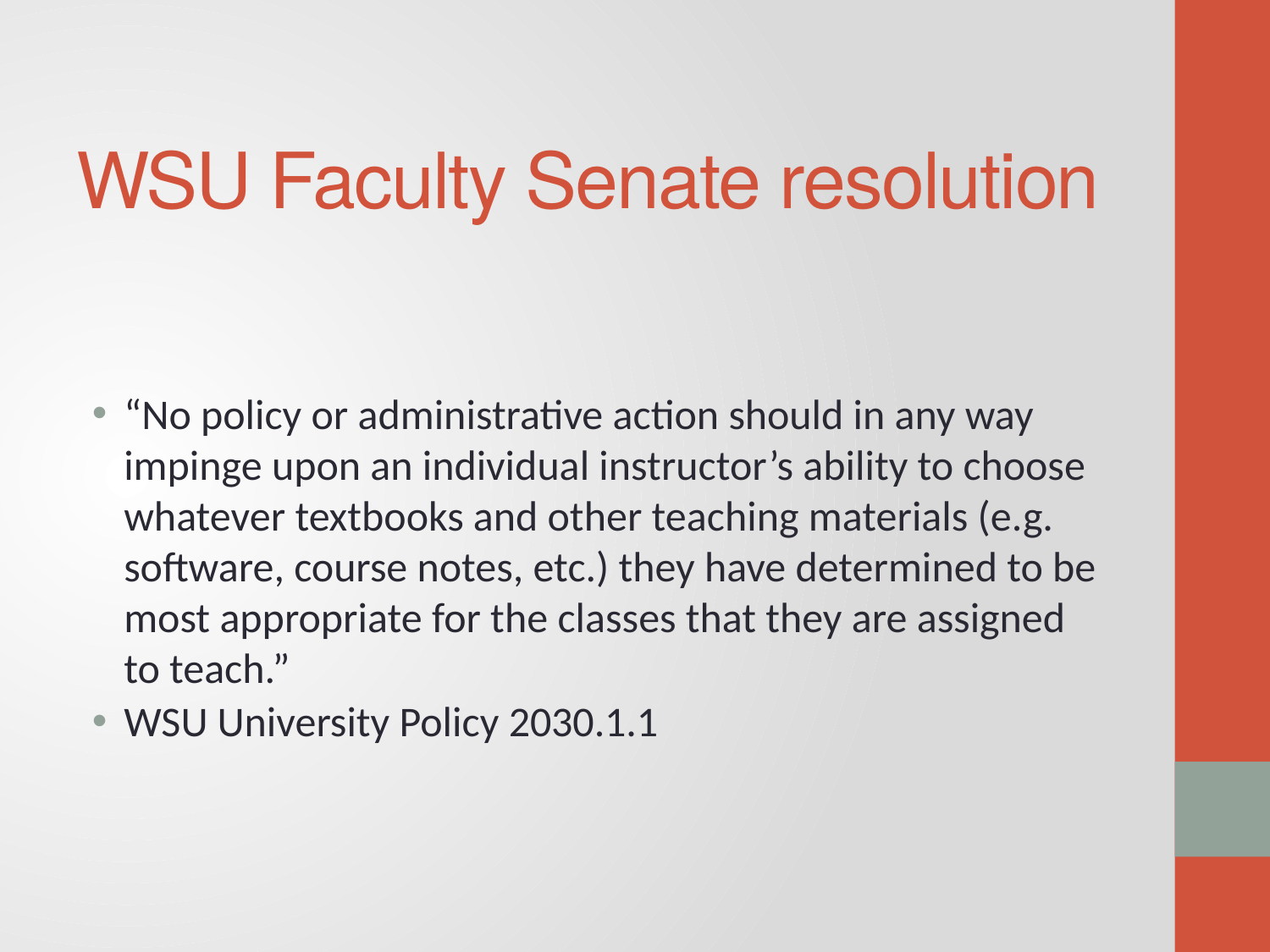

# WSU Faculty Senate resolution
“No policy or administrative action should in any way impinge upon an individual instructor’s ability to choose whatever textbooks and other teaching materials (e.g. software, course notes, etc.) they have determined to be most appropriate for the classes that they are assigned to teach.”
WSU University Policy 2030.1.1